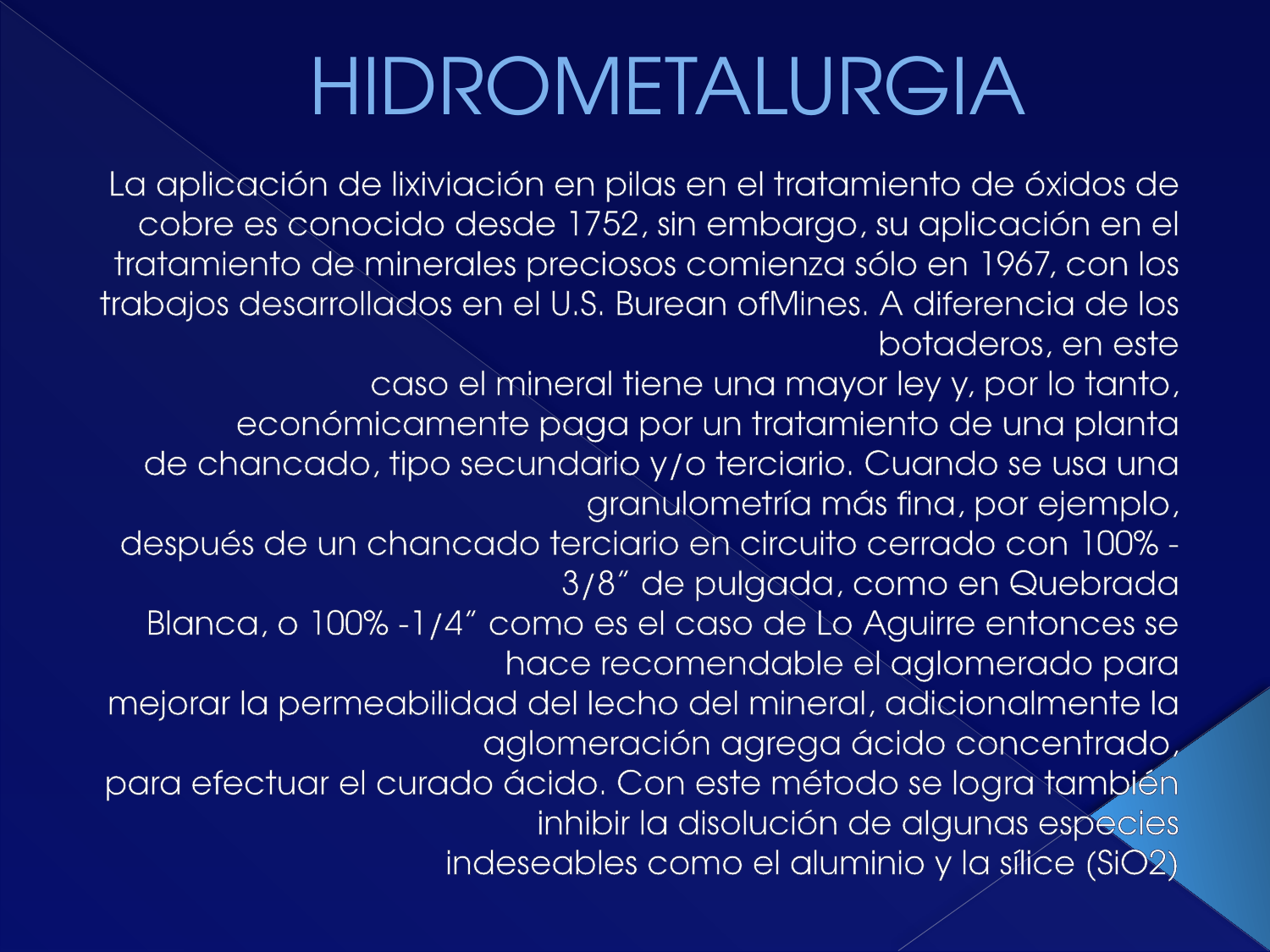

# HIDROMETALURGIA
La aplicación de lixiviación en pilas en el tratamiento de óxidos de cobre es conocido desde 1752, sin embargo, su aplicación en el tratamiento de minerales preciosos comienza sólo en 1967, con los trabajos desarrollados en el U.S. Burean ofMines. A diferencia de los botaderos, en este
caso el mineral tiene una mayor ley y, por lo tanto, económicamente paga por un tratamiento de una planta
de chancado, tipo secundario y/o terciario. Cuando se usa una granulometría más fina, por ejemplo,
después de un chancado terciario en circuito cerrado con 100% -3/8” de pulgada, como en Quebrada
Blanca, o 100% -1/4” como es el caso de Lo Aguirre entonces se hace recomendable el aglomerado para
mejorar la permeabilidad del lecho del mineral, adicionalmente la aglomeración agrega ácido concentrado,
para efectuar el curado ácido. Con este método se logra también inhibir la disolución de algunas especies
indeseables como el aluminio y la sílice (SiO2)